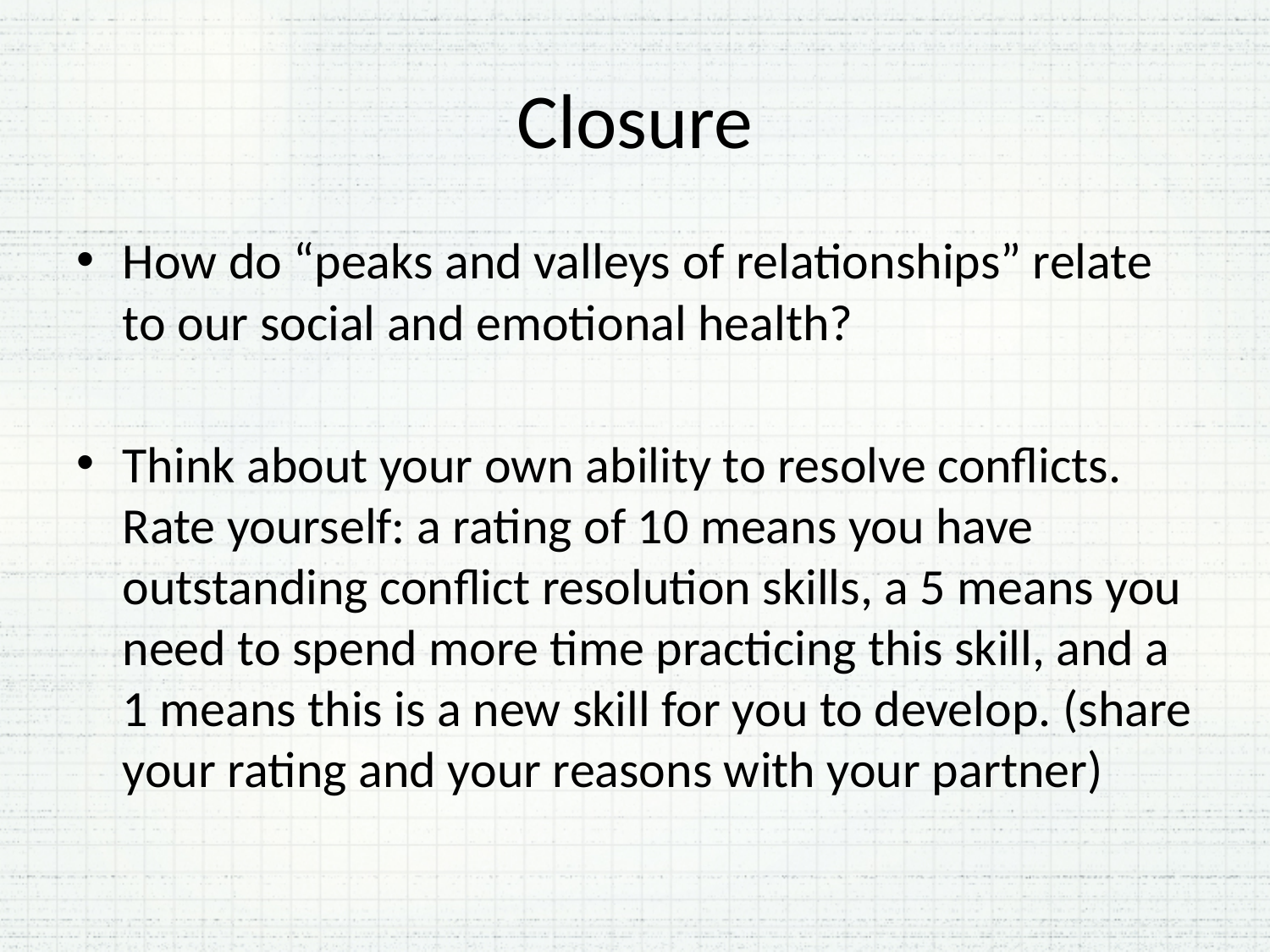

# Closure
How do “peaks and valleys of relationships” relate to our social and emotional health?

Think about your own ability to resolve conflicts. Rate yourself: a rating of 10 means you have outstanding conflict resolution skills, a 5 means you need to spend more time practicing this skill, and a 1 means this is a new skill for you to develop. (share your rating and your reasons with your partner)